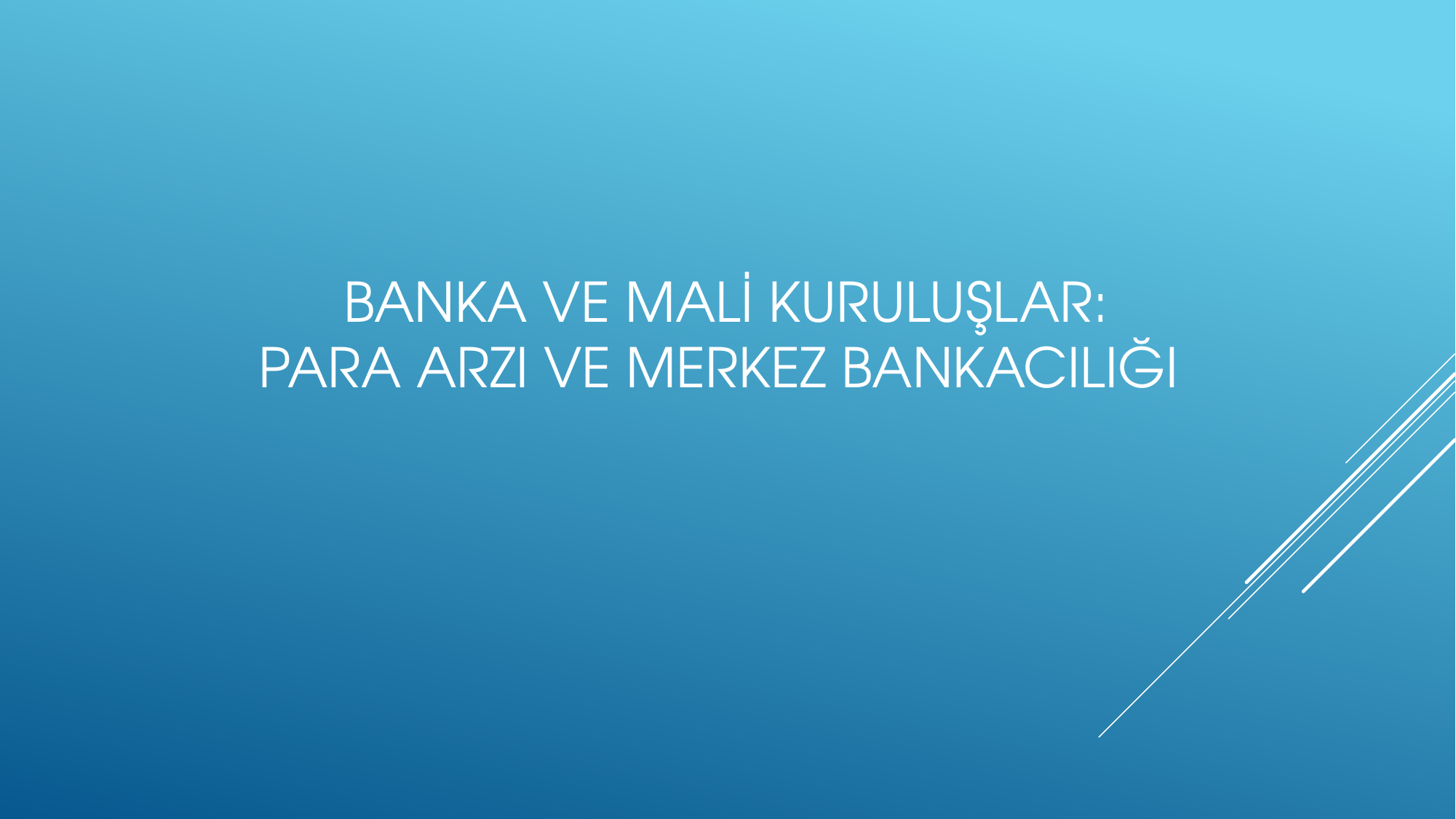

# Banka ve Mali Kuruluşlar: para arzı ve merkez bankacılığı